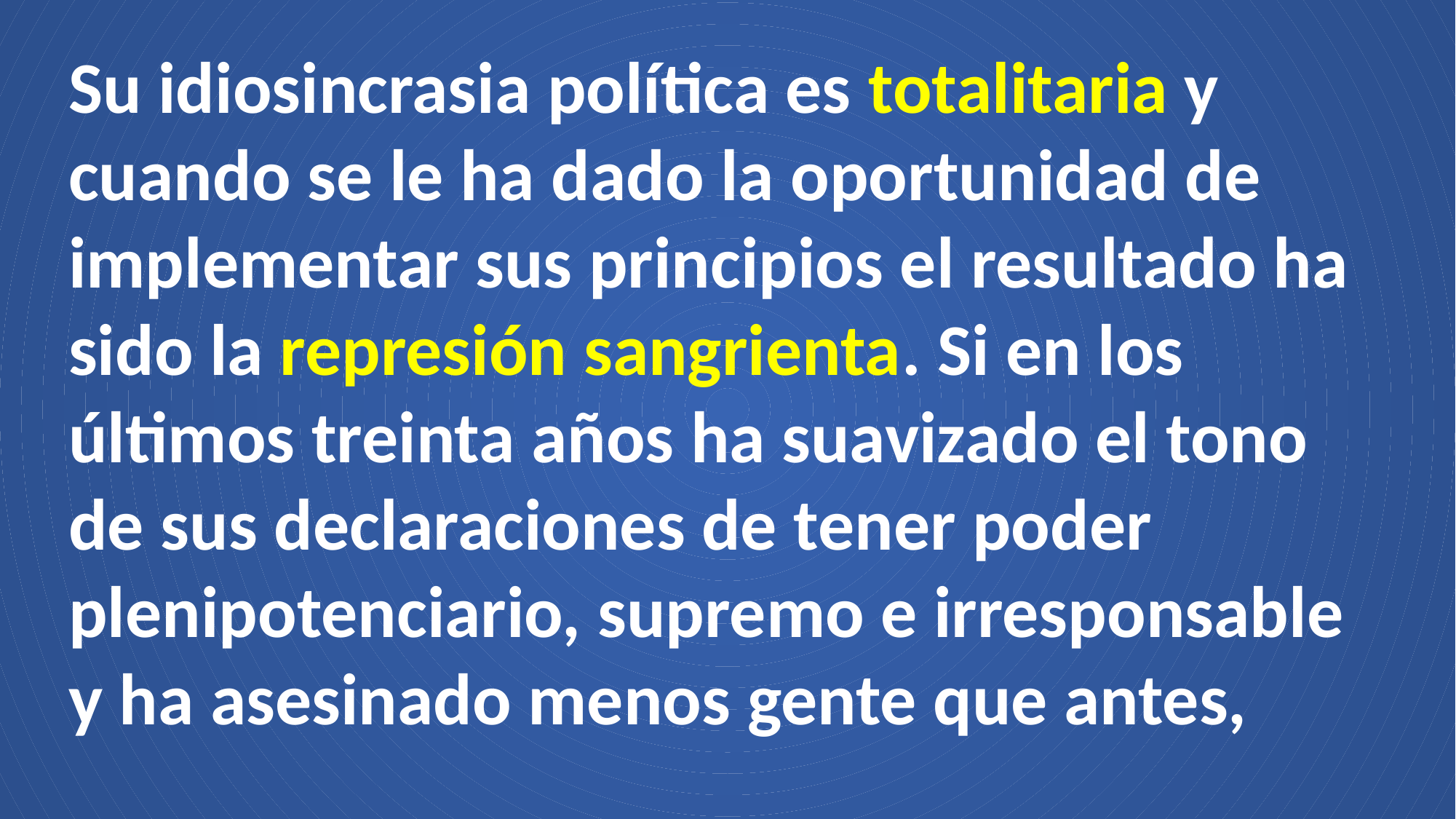

Su idiosincrasia política es totalitaria y cuando se le ha dado la oportunidad de implementar sus principios el resultado ha sido la represión sangrienta. Si en los últimos treinta años ha suavizado el tono de sus declaraciones de tener poder plenipotenciario, supremo e irresponsable y ha asesinado menos gente que antes,